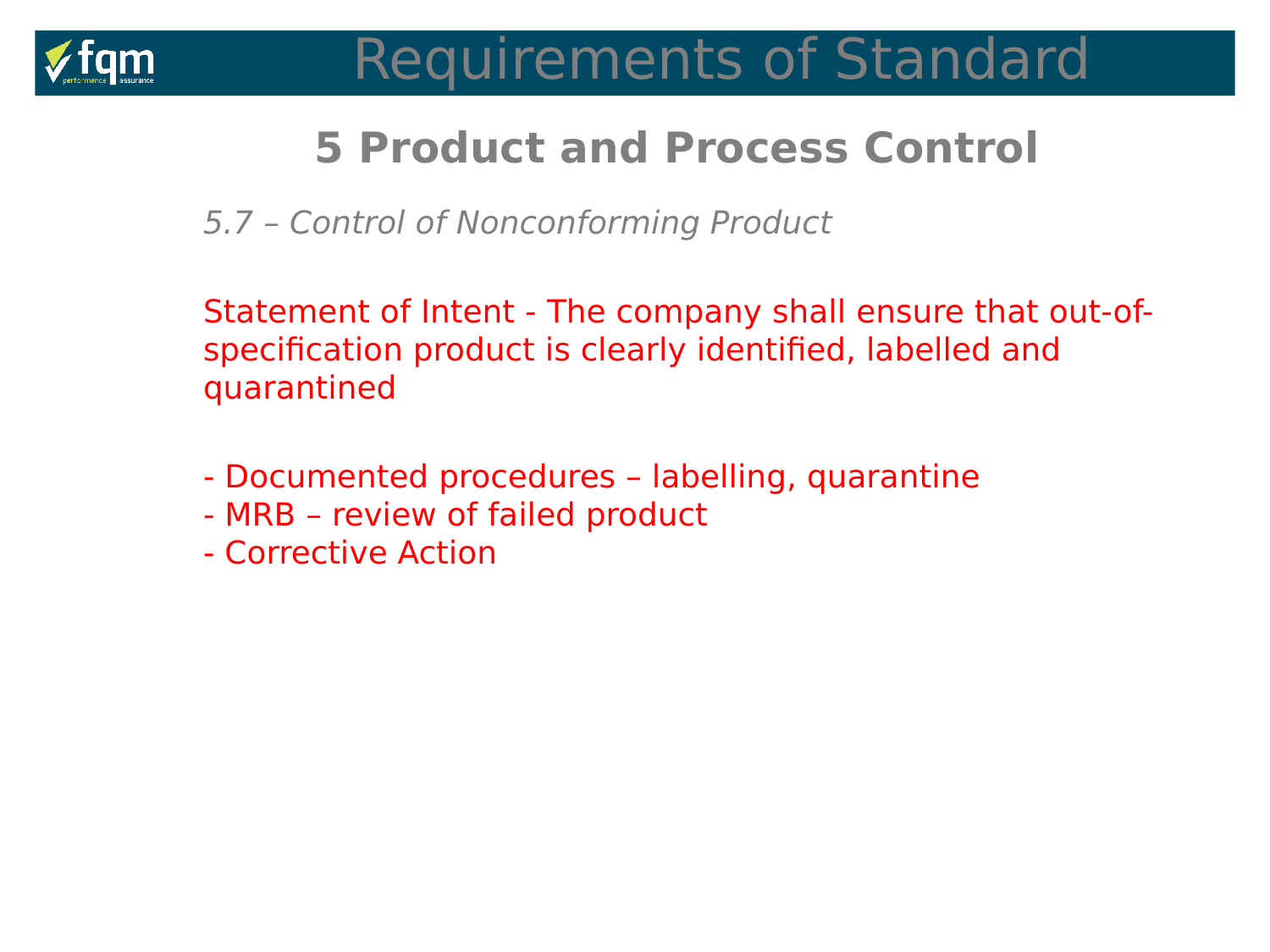

Requirements of Standard
5 Product and Process Control
5.7 – Control of Nonconforming Product

Statement of Intent - The company shall ensure that out-of-specification product is clearly identified, labelled and quarantined

- Documented procedures – labelling, quarantine
- MRB – review of failed product
- Corrective Action